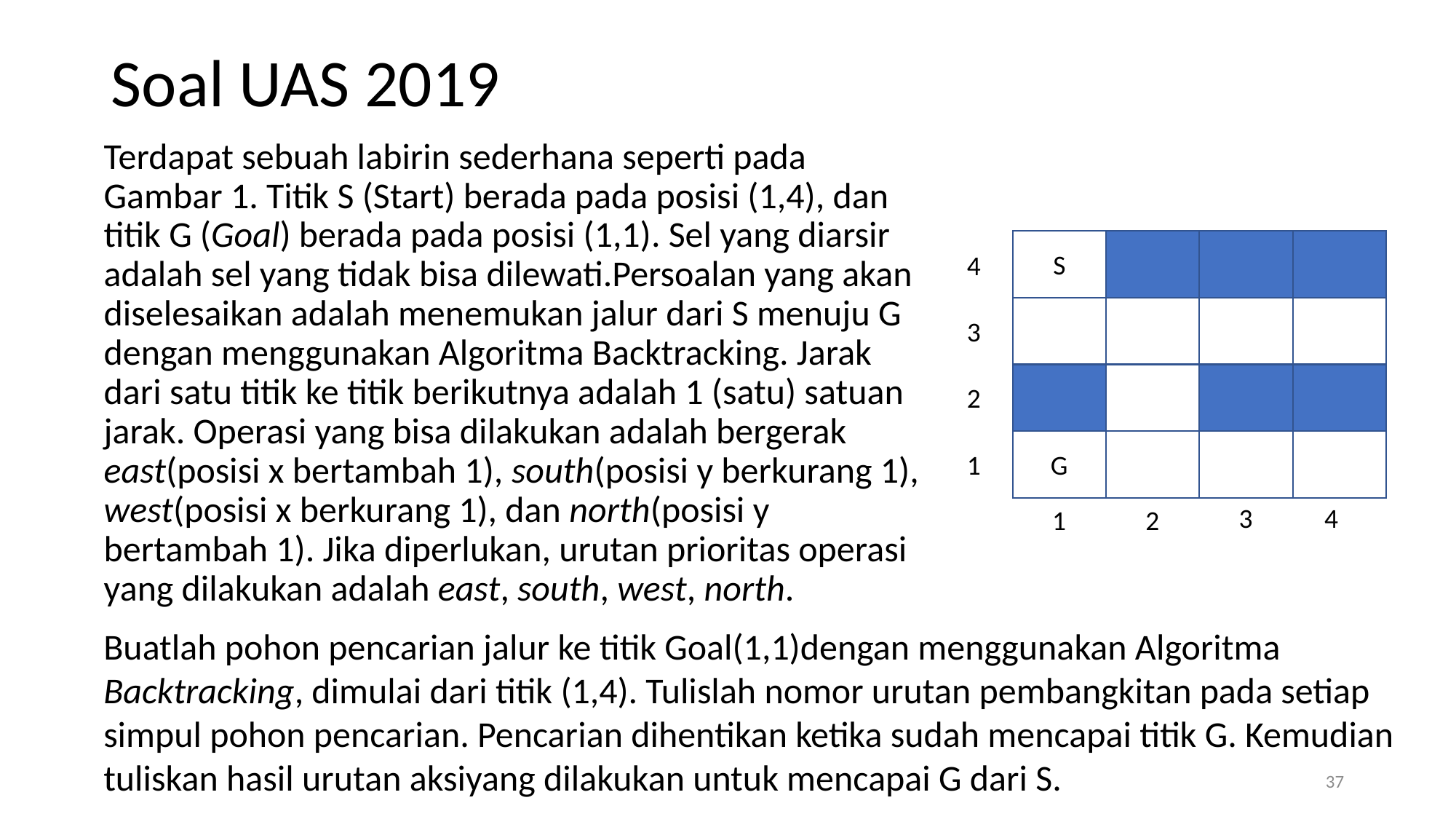

# Soal UAS 2019
Terdapat sebuah labirin sederhana seperti pada Gambar 1. Titik S (Start) berada pada posisi (1,4), dan titik G (Goal) berada pada posisi (1,1). Sel yang diarsir adalah sel yang tidak bisa dilewati.Persoalan yang akan diselesaikan adalah menemukan jalur dari S menuju G dengan menggunakan Algoritma Backtracking. Jarak dari satu titik ke titik berikutnya adalah 1 (satu) satuan jarak. Operasi yang bisa dilakukan adalah bergerak east(posisi x bertambah 1), south(posisi y berkurang 1), west(posisi x berkurang 1), dan north(posisi y bertambah 1). Jika diperlukan, urutan prioritas operasi yang dilakukan adalah east, south, west, north.
S

4

3

2

G

1
3
4
1
2
Buatlah pohon pencarian jalur ke titik Goal(1,1)dengan menggunakan Algoritma Backtracking, dimulai dari titik (1,4). Tulislah nomor urutan pembangkitan pada setiap simpul pohon pencarian. Pencarian dihentikan ketika sudah mencapai titik G. Kemudian tuliskan hasil urutan aksiyang dilakukan untuk mencapai G dari S.
37